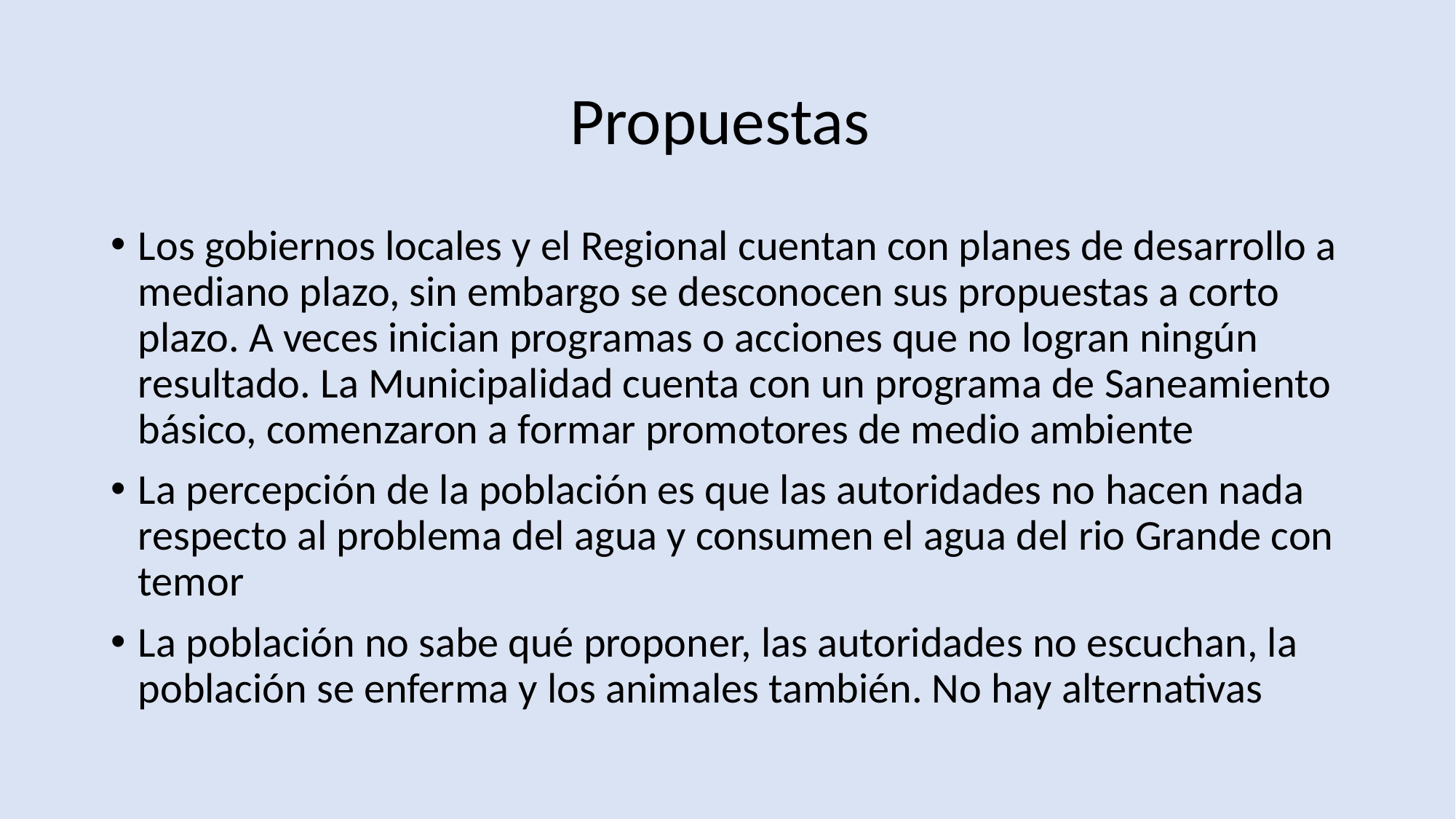

# Propuestas
Los gobiernos locales y el Regional cuentan con planes de desarrollo a mediano plazo, sin embargo se desconocen sus propuestas a corto plazo. A veces inician programas o acciones que no logran ningún resultado. La Municipalidad cuenta con un programa de Saneamiento básico, comenzaron a formar promotores de medio ambiente
La percepción de la población es que las autoridades no hacen nada respecto al problema del agua y consumen el agua del rio Grande con temor
La población no sabe qué proponer, las autoridades no escuchan, la población se enferma y los animales también. No hay alternativas